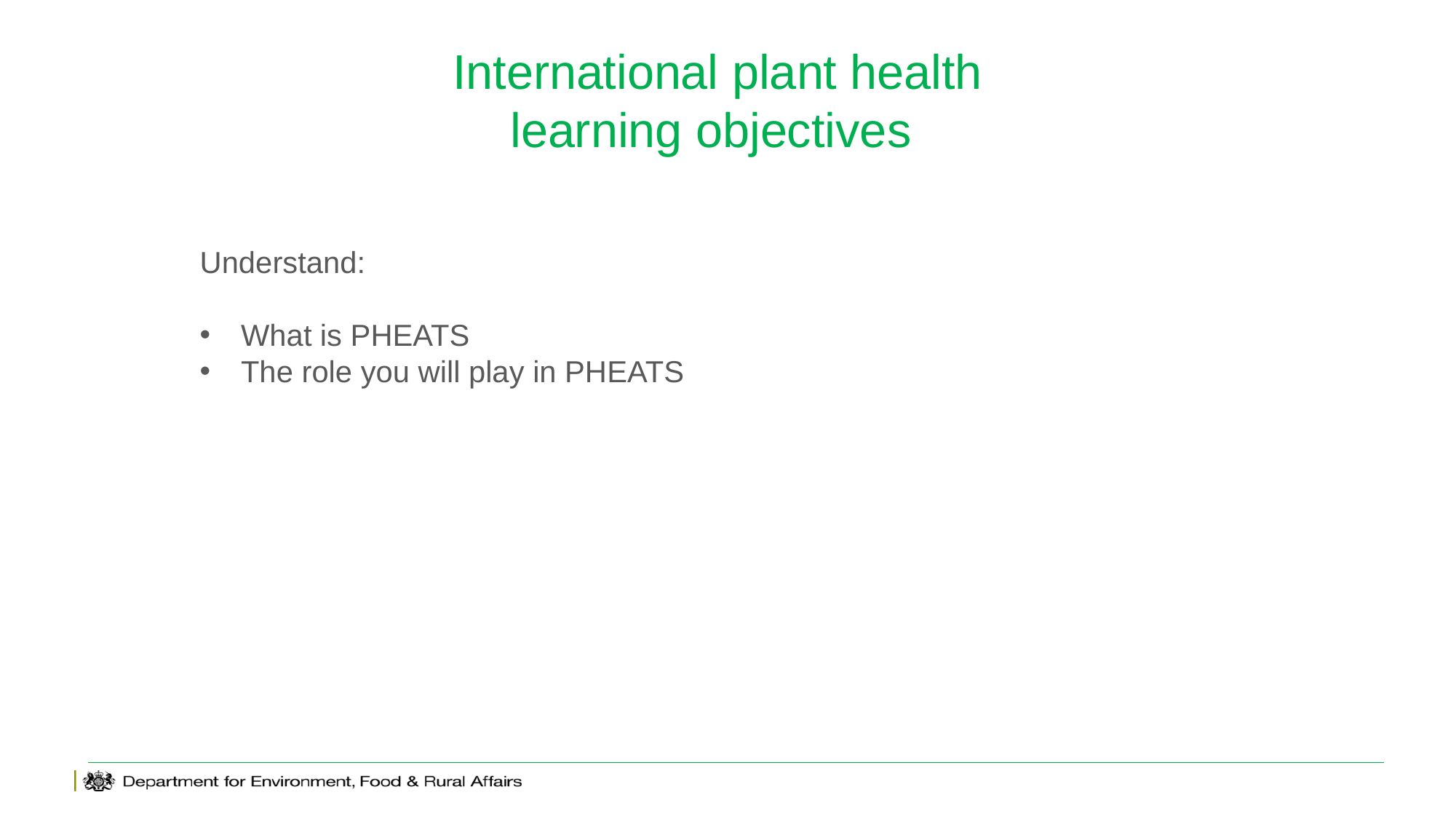

# International plant health learning objectives
Understand:

What is PHEATS
The role you will play in PHEATS